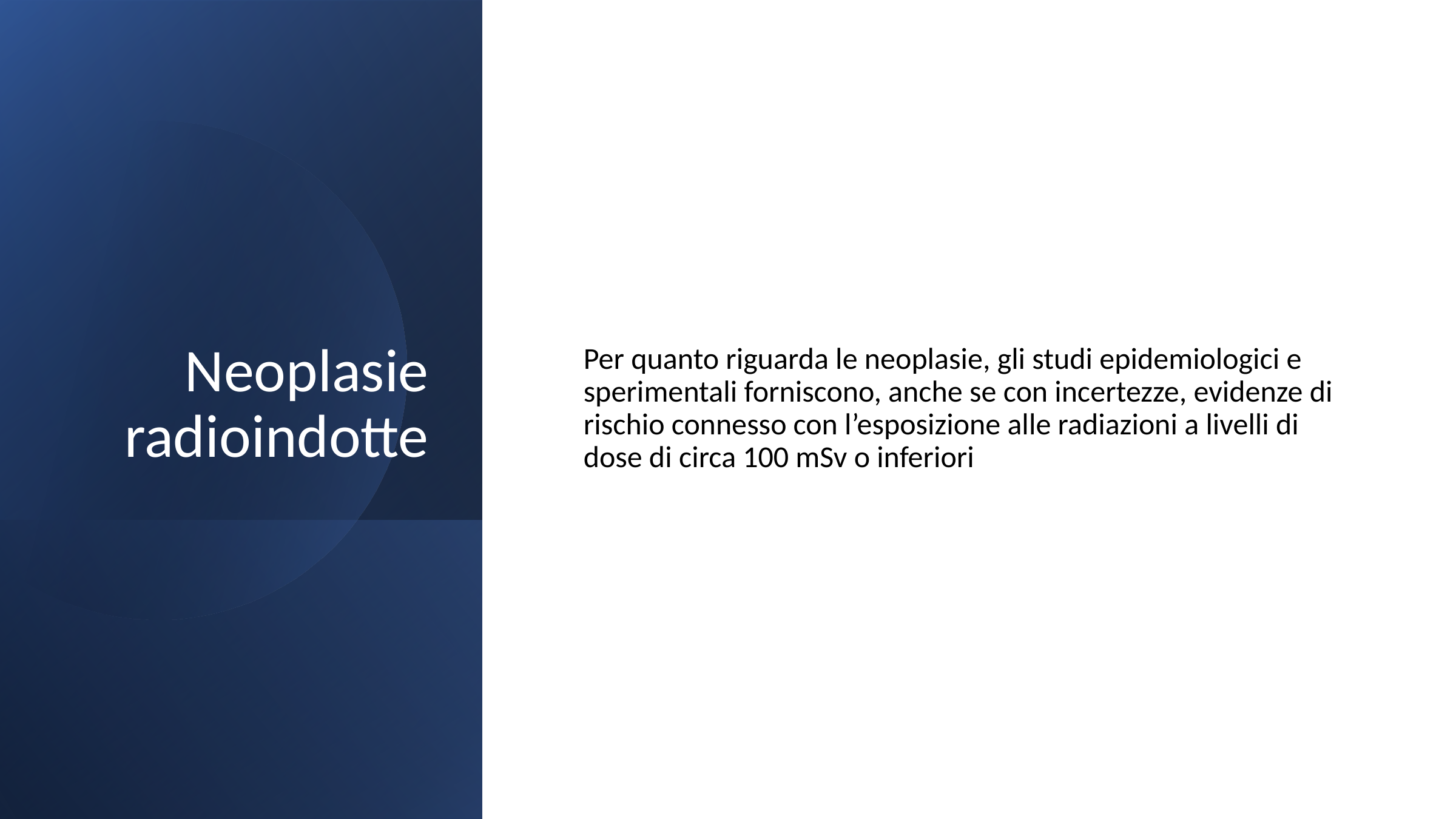

Neoplasie radioindotte
Per quanto riguarda le neoplasie, gli studi epidemiologici e sperimentali forniscono, anche se con incertezze, evidenze di rischio connesso con l’esposizione alle radiazioni a livelli di dose di circa 100 mSv o inferiori